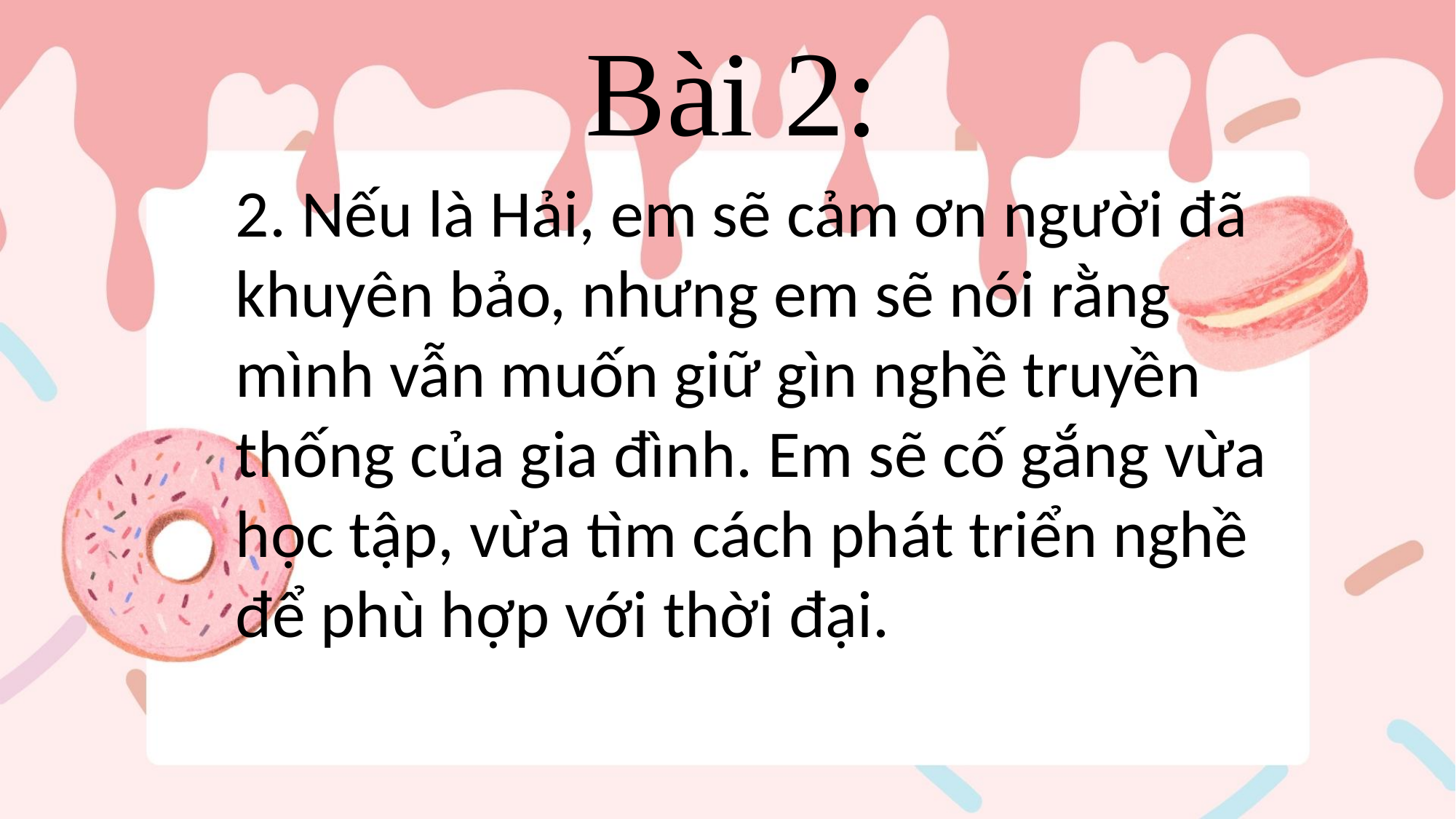

Bài 2:
2. Nếu là Hải, em sẽ cảm ơn người đã khuyên bảo, nhưng em sẽ nói rằng mình vẫn muốn giữ gìn nghề truyền thống của gia đình. Em sẽ cố gắng vừa học tập, vừa tìm cách phát triển nghề để phù hợp với thời đại.